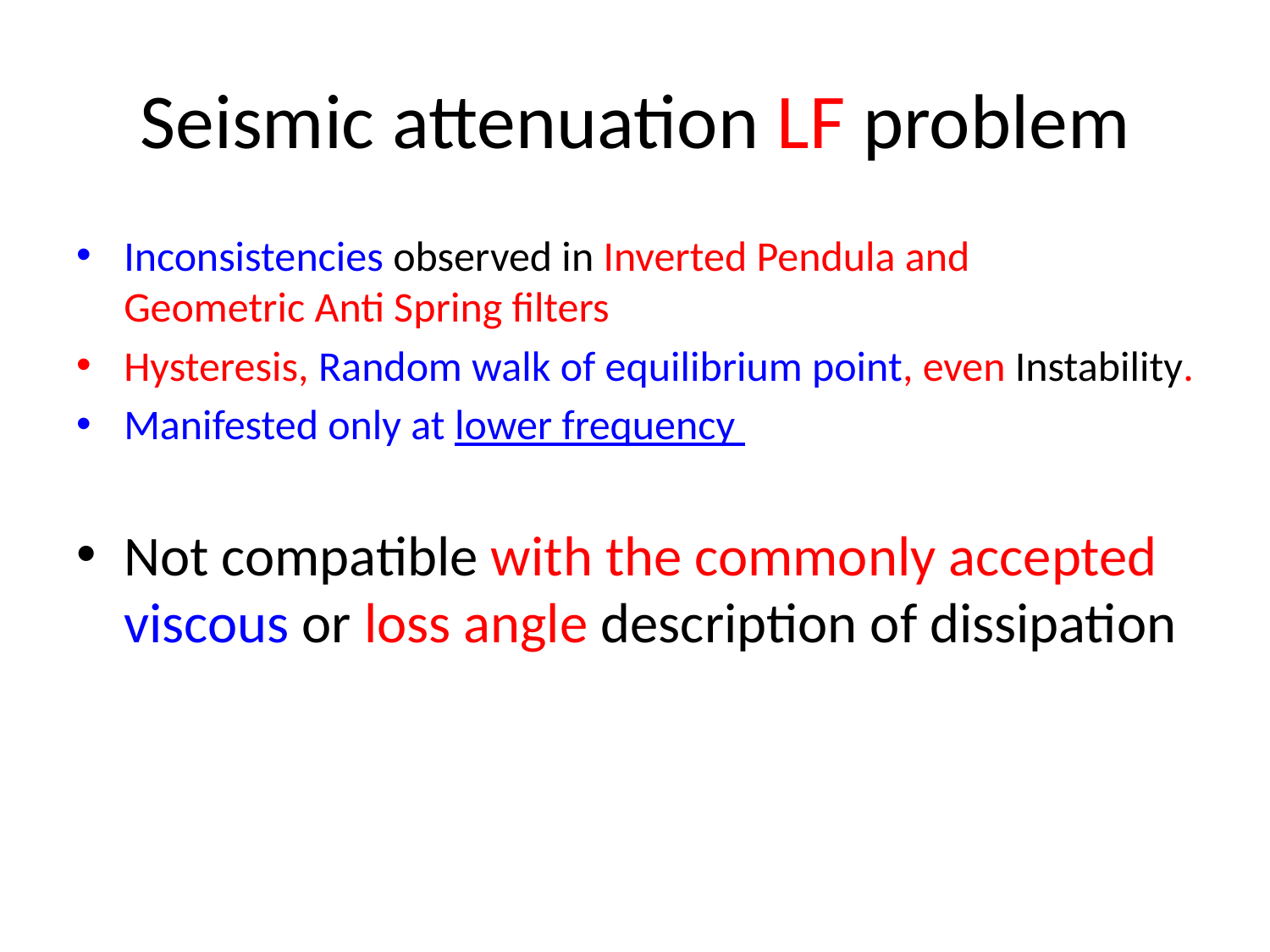

# Seismic attenuation LF problem
Inconsistencies observed in Inverted Pendula and 	Geometric Anti Spring filters
Hysteresis, Random walk of equilibrium point, even Instability.
Manifested only at lower frequency

Not compatible with the commonly accepted viscous or loss angle description of dissipation